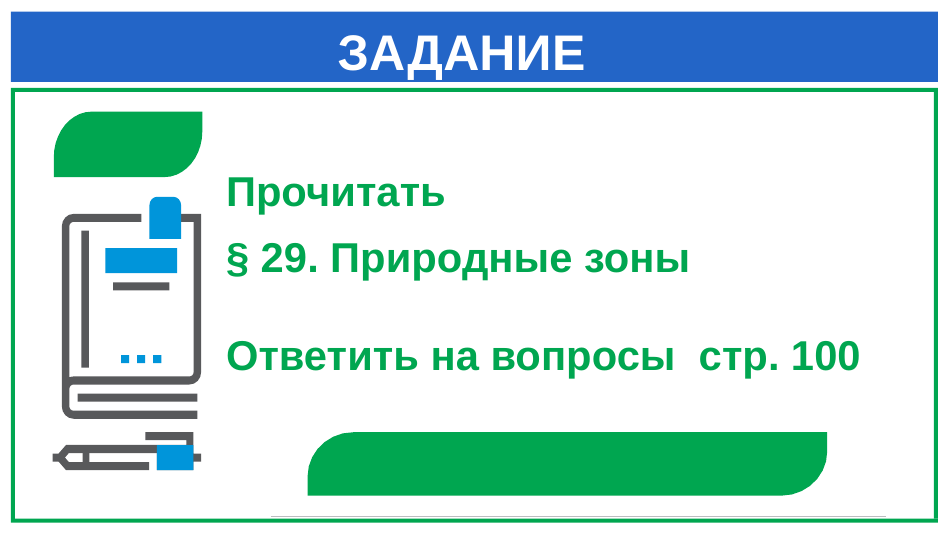

# ЗАДАНИЕ

Прочитать

§ 29. Природные зоны

Ответить на вопросы  стр. 100